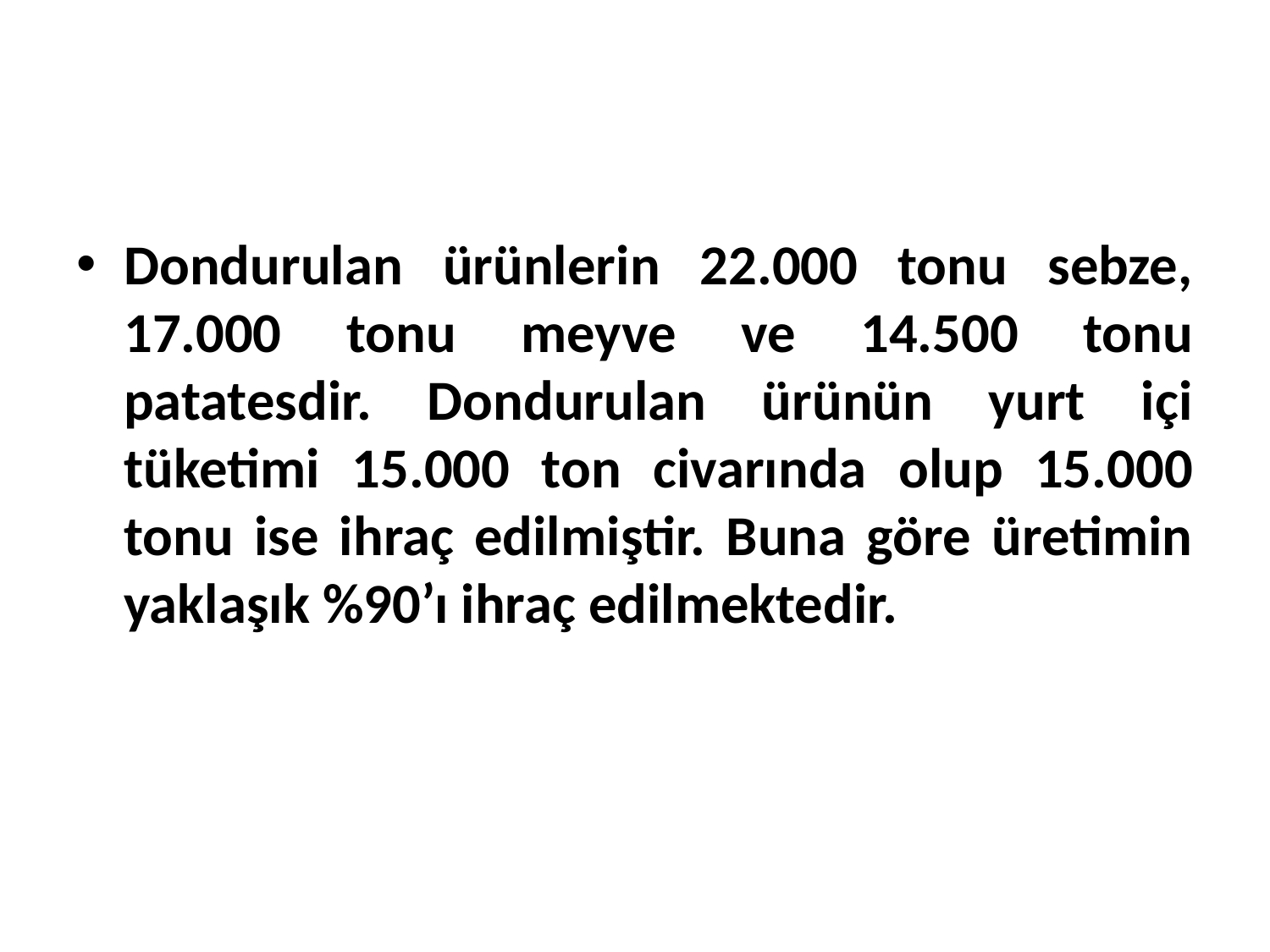

Dondurulan ürünlerin 22.000 tonu sebze, 17.000 tonu meyve ve 14.500 tonu patatesdir. Dondurulan ürünün yurt içi tüketimi 15.000 ton civarında olup 15.000 tonu ise ihraç edilmiştir. Buna göre üretimin yaklaşık %90’ı ihraç edilmektedir.